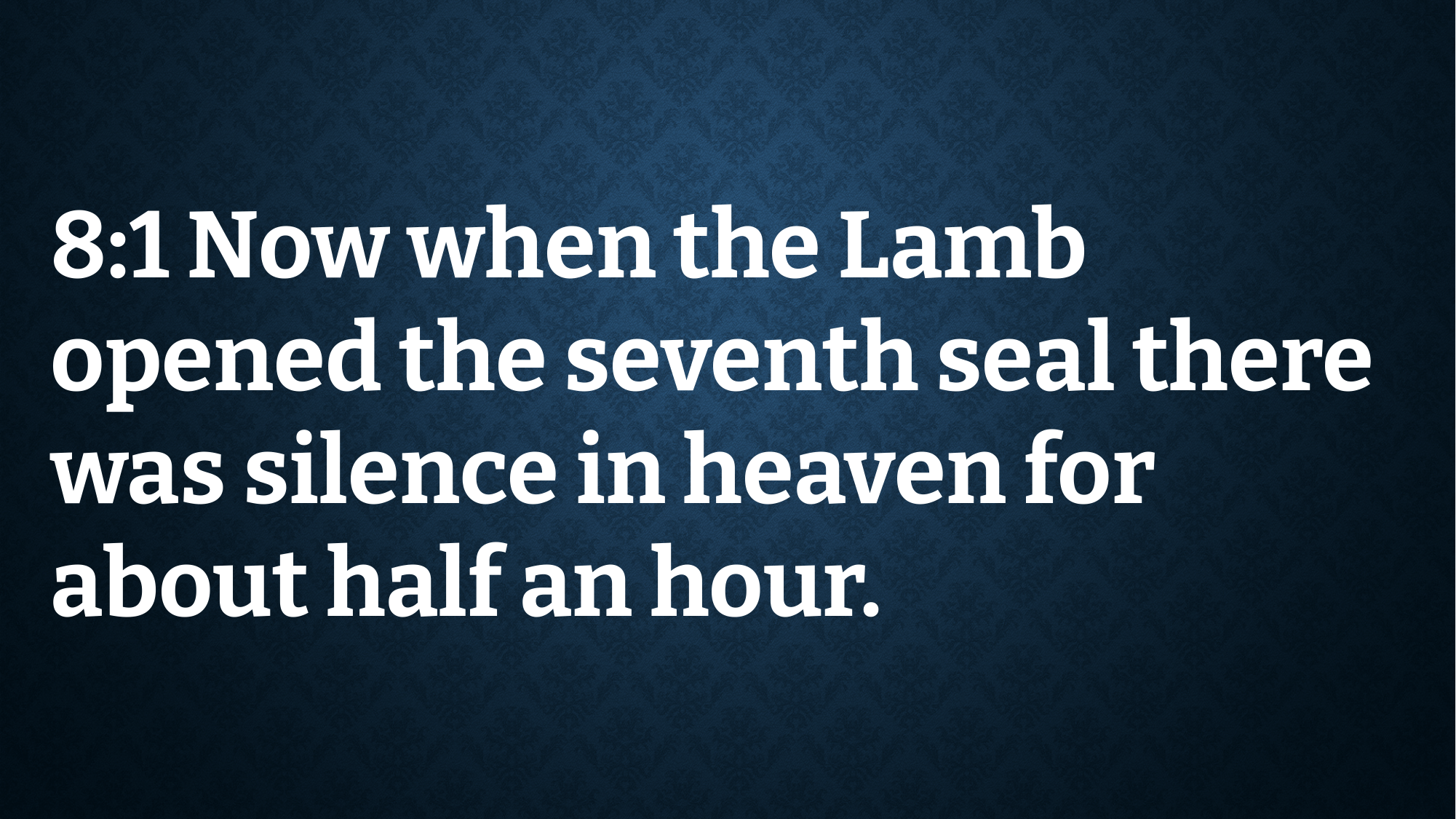

8:1 Now when the Lamb opened the seventh seal there was silence in heaven for about half an hour.